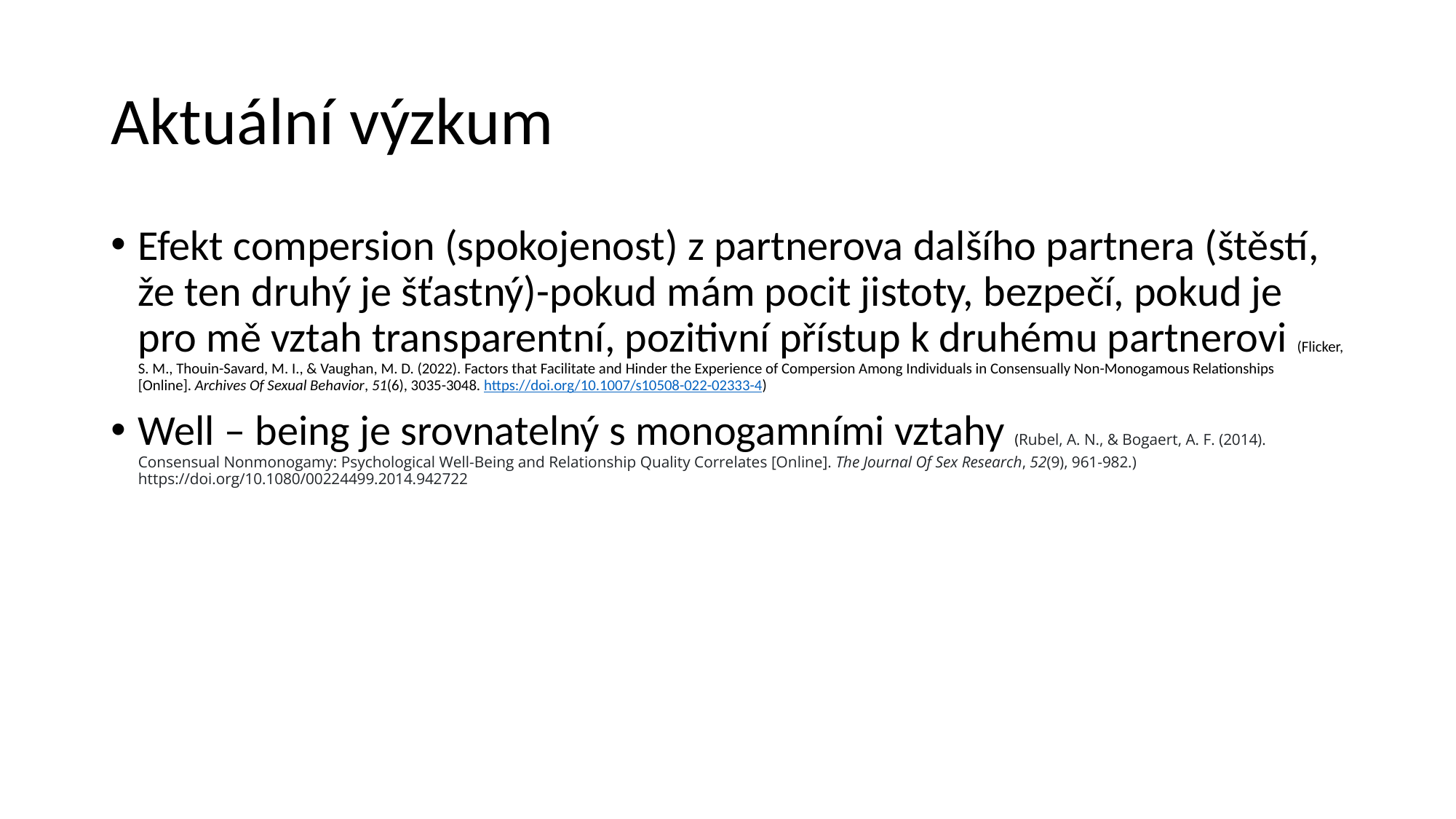

# Aktuální výzkum
Efekt compersion (spokojenost) z partnerova dalšího partnera (štěstí, že ten druhý je šťastný)-pokud mám pocit jistoty, bezpečí, pokud je pro mě vztah transparentní, pozitivní přístup k druhému partnerovi (Flicker, S. M., Thouin-Savard, M. I., & Vaughan, M. D. (2022). Factors that Facilitate and Hinder the Experience of Compersion Among Individuals in Consensually Non-Monogamous Relationships [Online]. Archives Of Sexual Behavior, 51(6), 3035-3048. https://doi.org/10.1007/s10508-022-02333-4)
Well – being je srovnatelný s monogamními vztahy (Rubel, A. N., & Bogaert, A. F. (2014). Consensual Nonmonogamy: Psychological Well-Being and Relationship Quality Correlates [Online]. The Journal Of Sex Research, 52(9), 961-982.) https://doi.org/10.1080/00224499.2014.942722